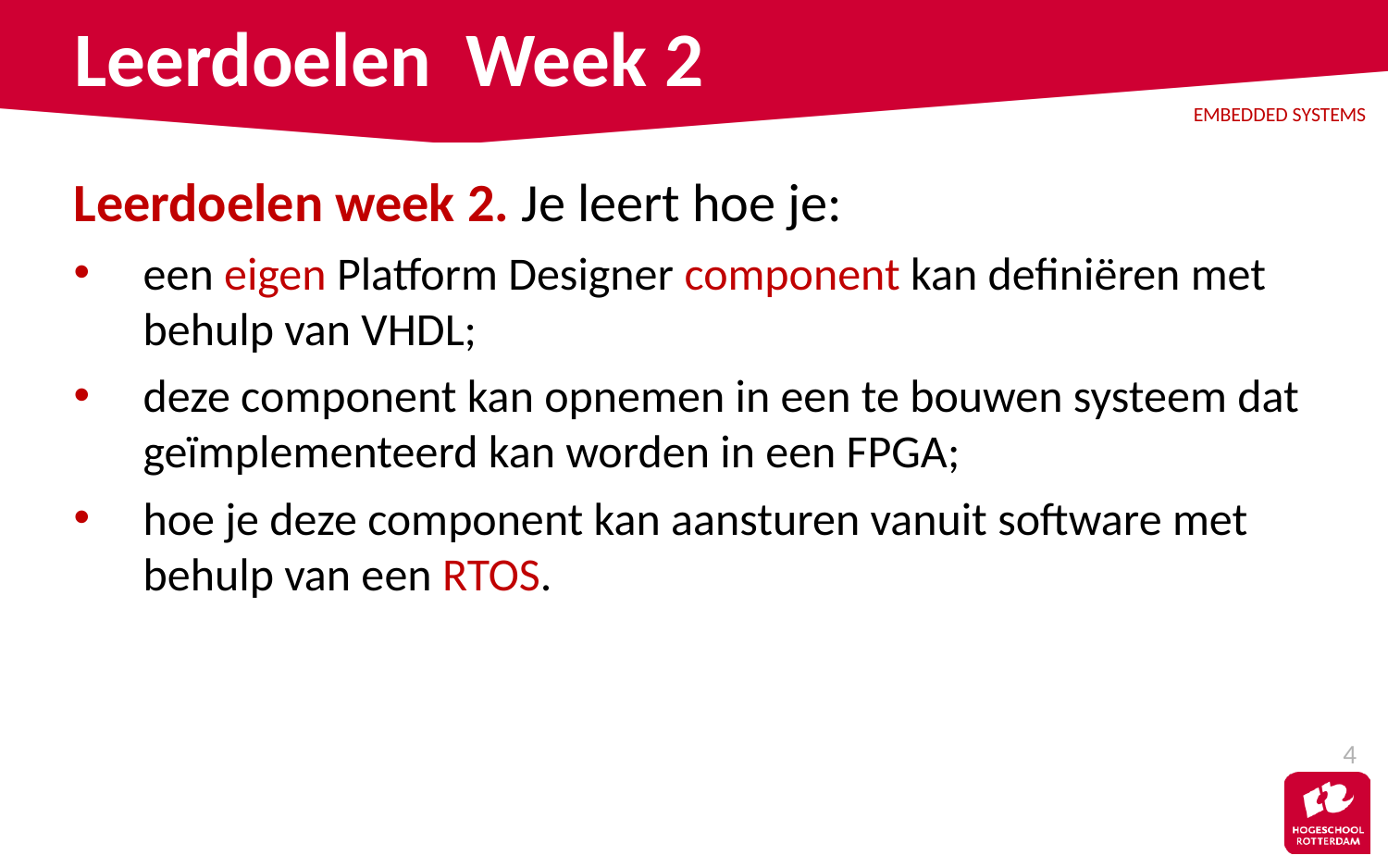

# Leerdoelen  Week 2
Leerdoelen week 2. Je leert hoe je:
een eigen Platform Designer component kan definiëren met behulp van VHDL;
deze component kan opnemen in een te bouwen systeem dat geïmplementeerd kan worden in een FPGA;
hoe je deze component kan aansturen vanuit software met behulp van een RTOS.
4